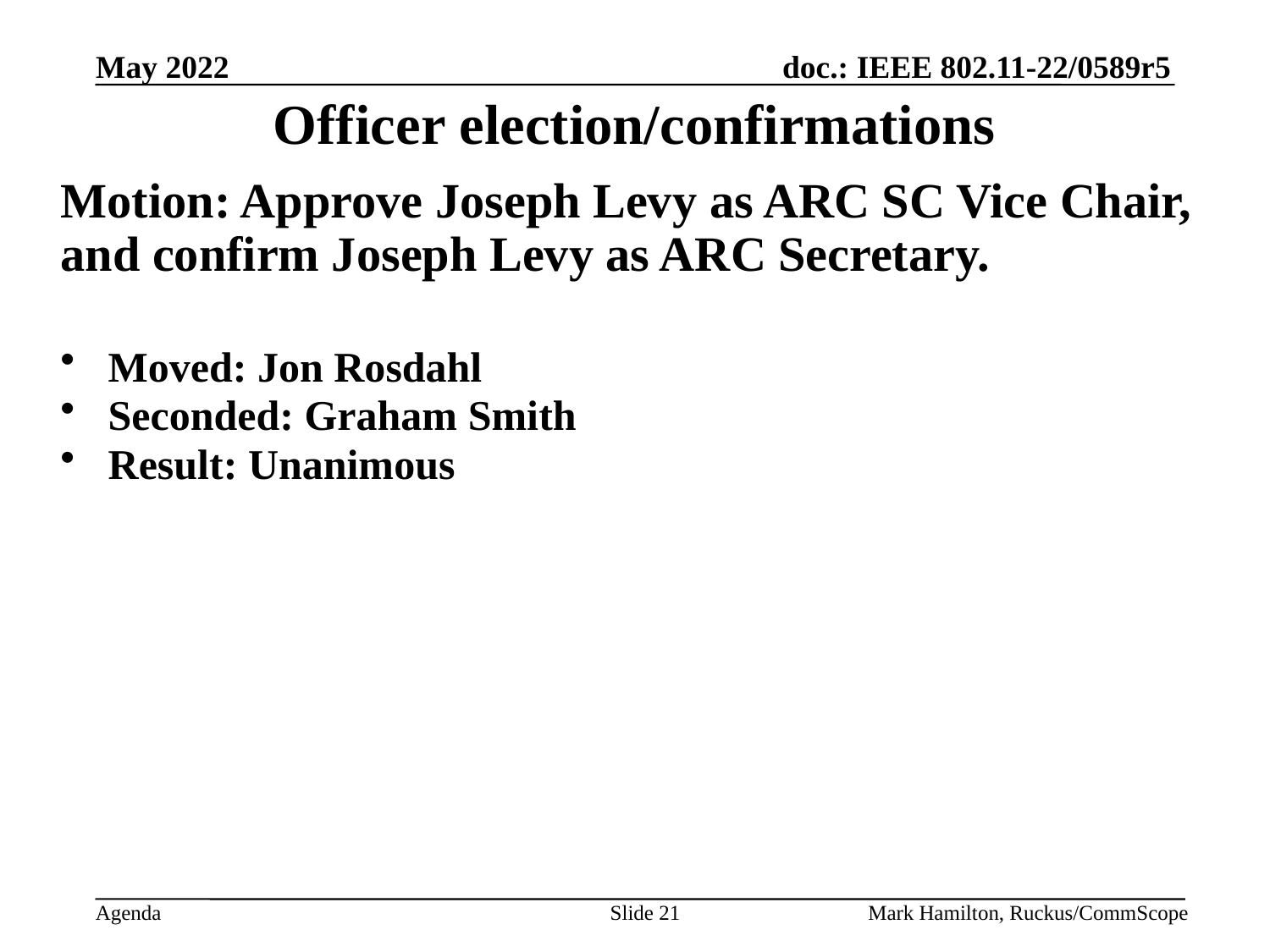

# Officer election/confirmations
Motion: Approve Joseph Levy as ARC SC Vice Chair, and confirm Joseph Levy as ARC Secretary.

Moved: Jon Rosdahl
Seconded: Graham Smith
Result: Unanimous